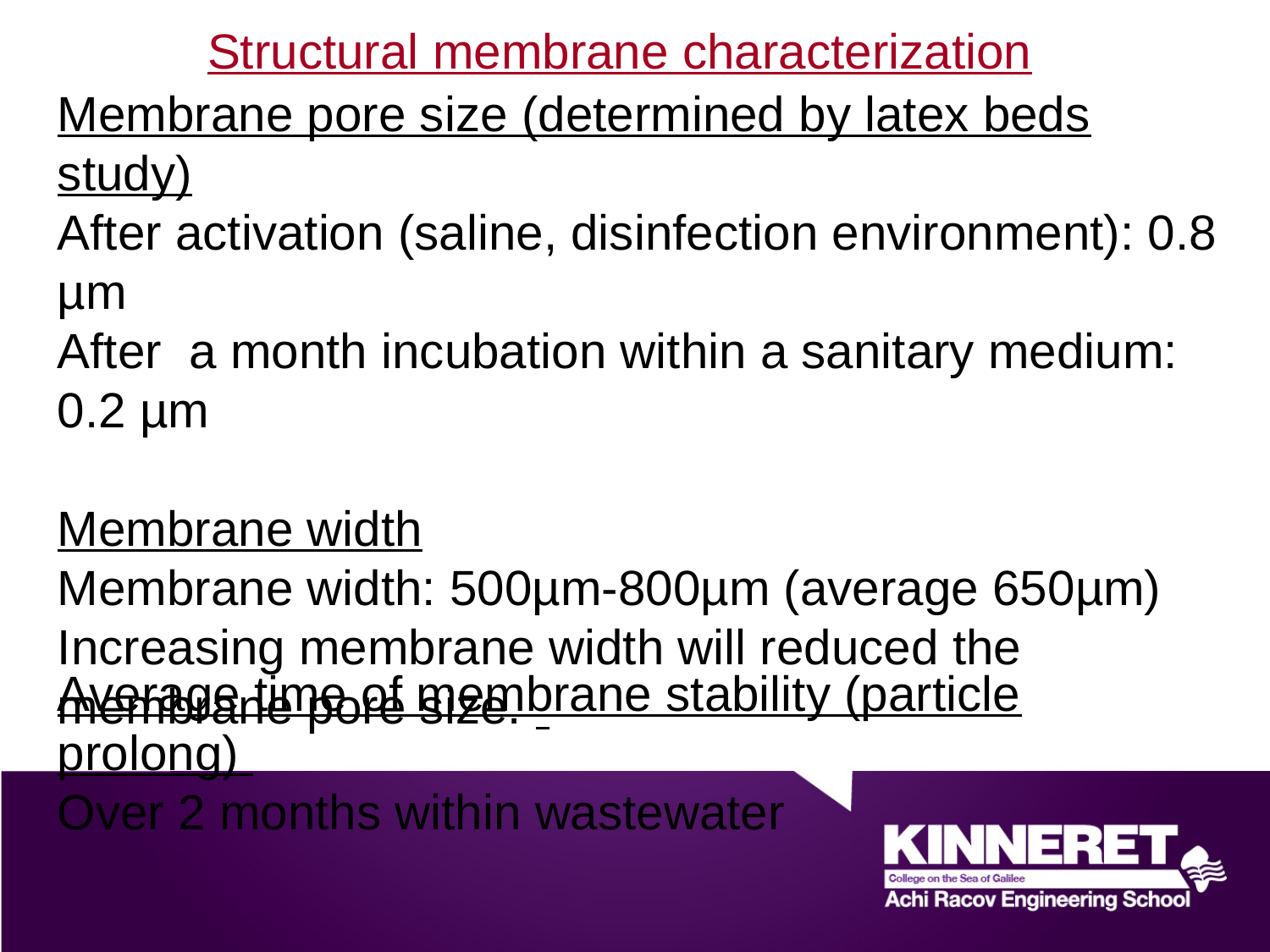

Structural membrane characterization
Membrane pore size (determined by latex beds study)
After activation (saline, disinfection environment): 0.8 µm
After  a month incubation within a sanitary medium: 0.2 µm

Membrane width
Membrane width: 500µm-800µm (average 650µm)
Increasing membrane width will reduced the membrane pore size.
Average time of membrane stability (particle prolong)
Over 2 months within wastewater